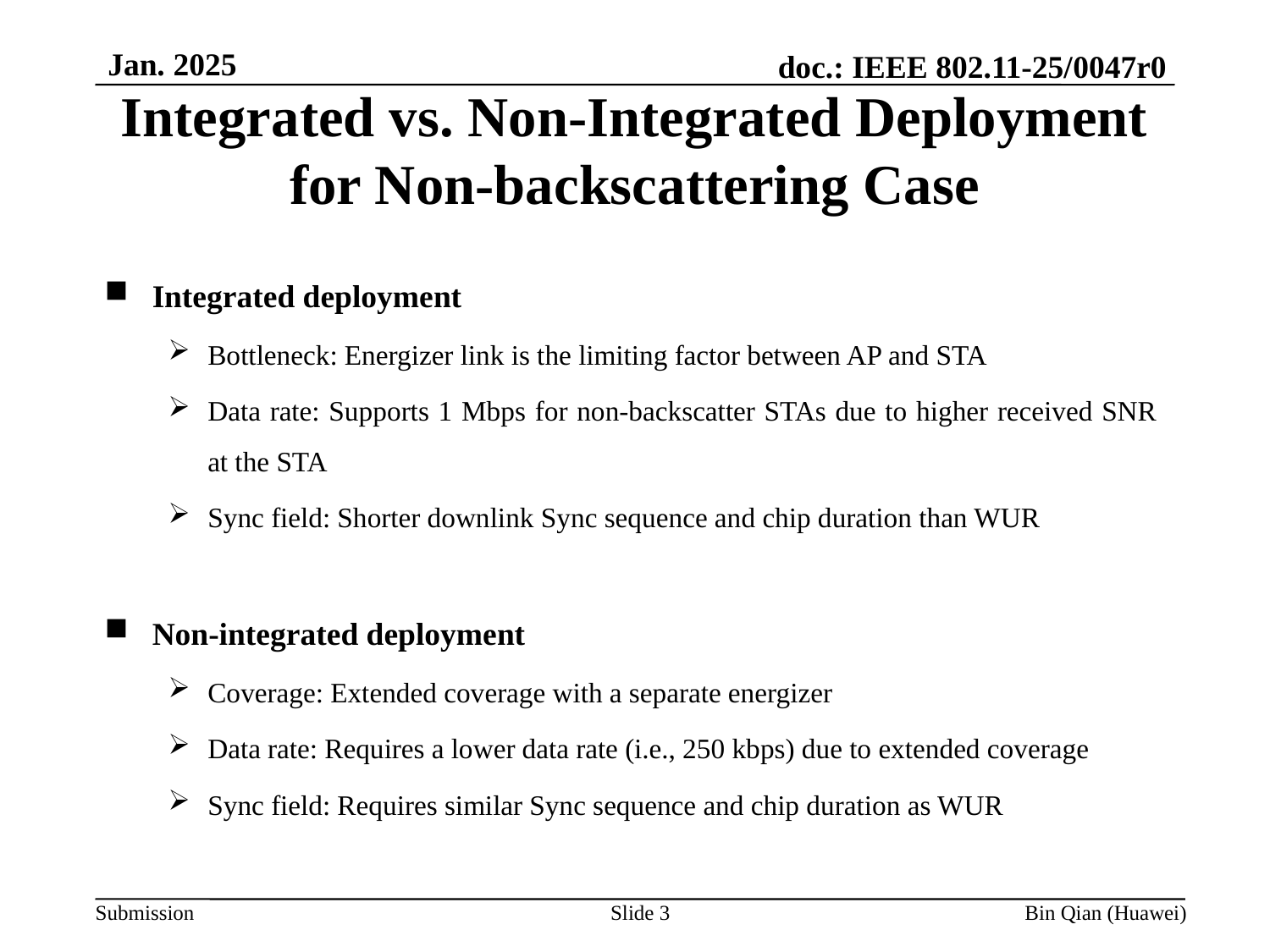

Jan. 2025
Integrated vs. Non-Integrated Deployment for Non-backscattering Case
Integrated deployment
Bottleneck: Energizer link is the limiting factor between AP and STA
Data rate: Supports 1 Mbps for non-backscatter STAs due to higher received SNR at the STA
Sync field: Shorter downlink Sync sequence and chip duration than WUR

Non-integrated deployment
Coverage: Extended coverage with a separate energizer
Data rate: Requires a lower data rate (i.e., 250 kbps) due to extended coverage
Sync field: Requires similar Sync sequence and chip duration as WUR
Slide 3
Bin Qian (Huawei)